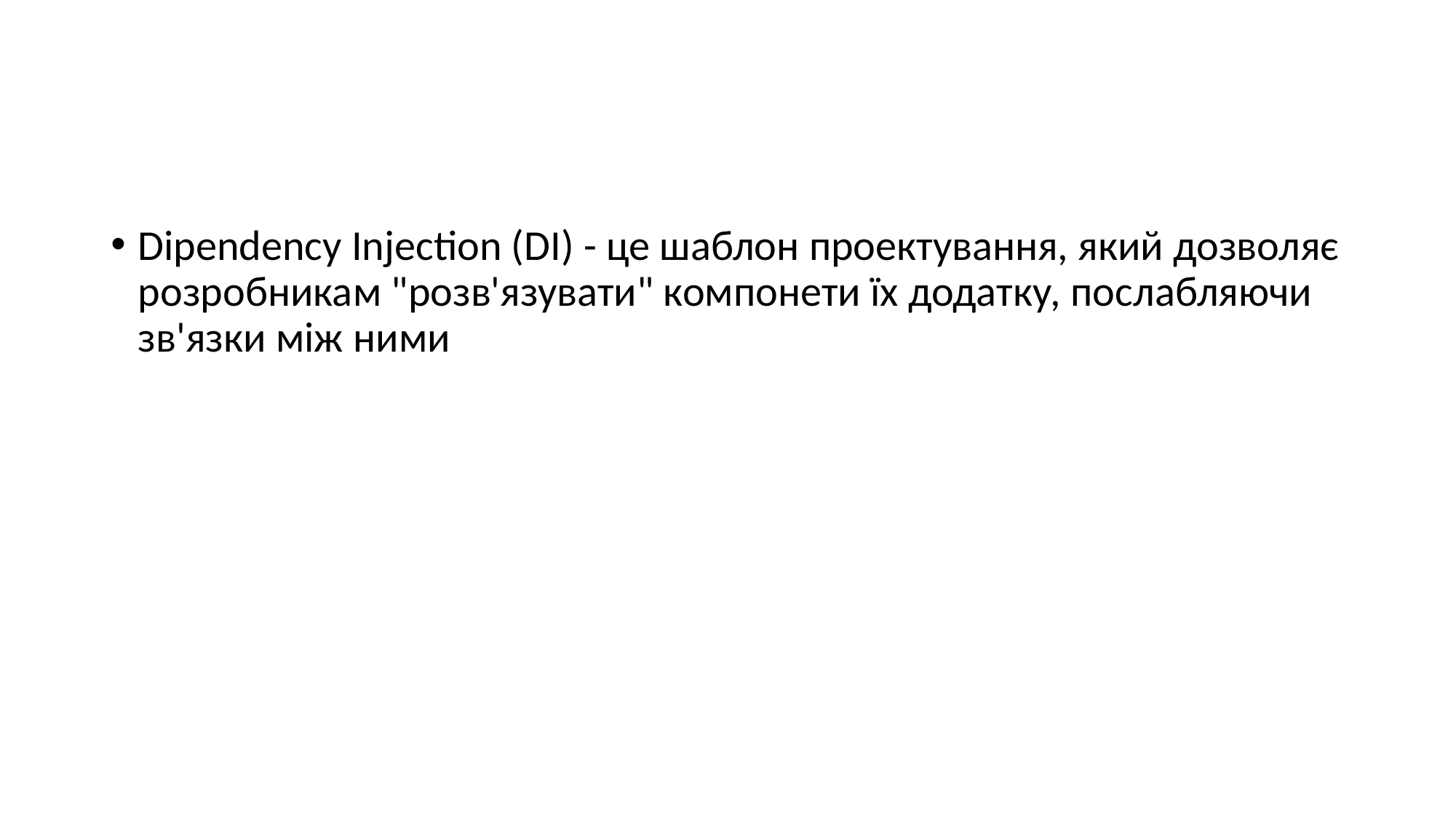

#
Dipendency Injection (DI) - це шаблон проектування, який дозволяє розробникам "розв'язувати" компонети їх додатку, послабляючи зв'язки між ними